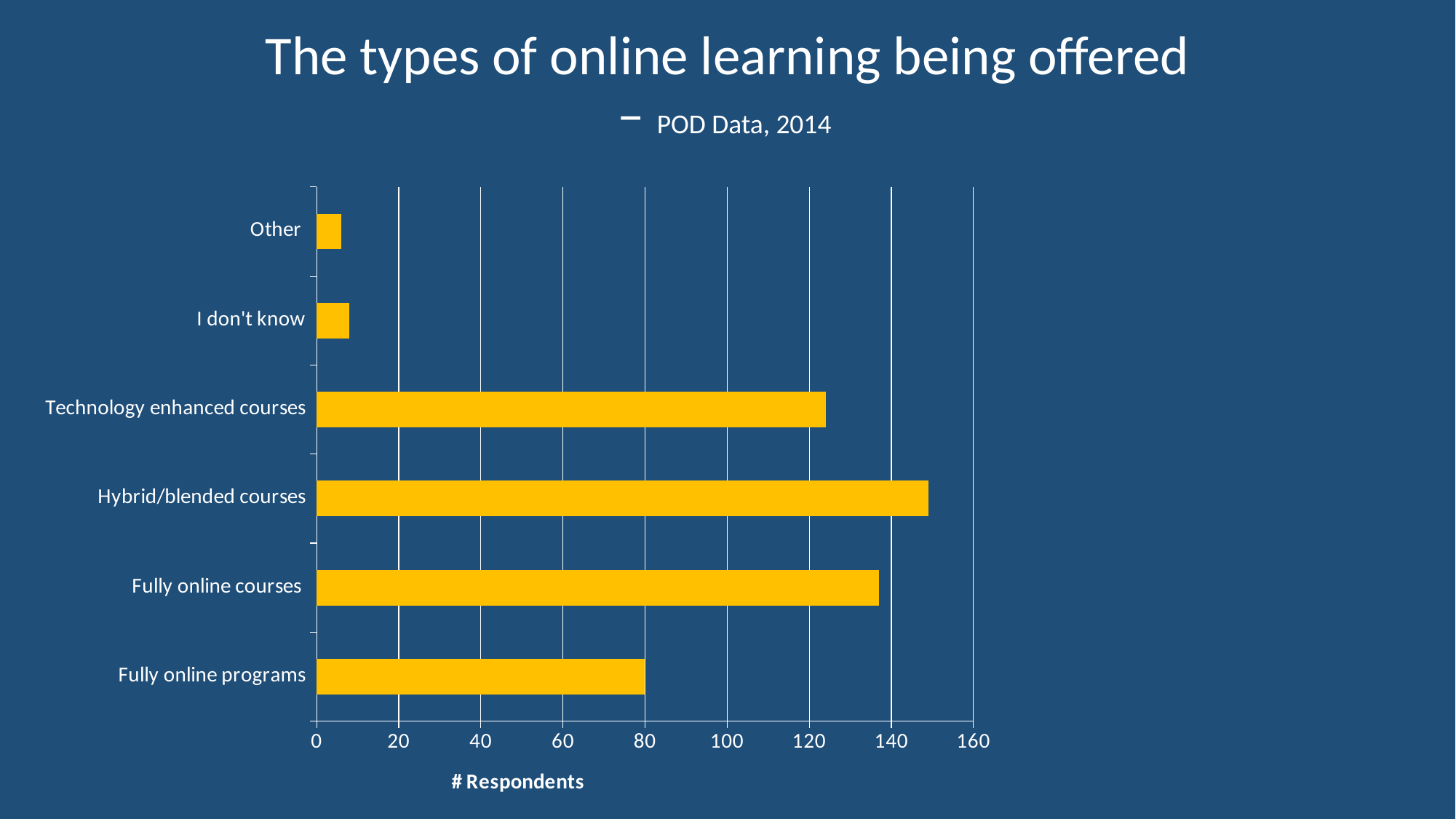

# The types of online learning being offered – POD Data, 2014

### Chart

| Category | 6 |
|---|---|
| Fully online programs | 80.0 |
| Fully online courses  | 137.0 |
| Hybrid/blended courses | 149.0 |
| Technology enhanced courses | 124.0 |
| I don't know | 8.0 |
| Other  | 6.0 |